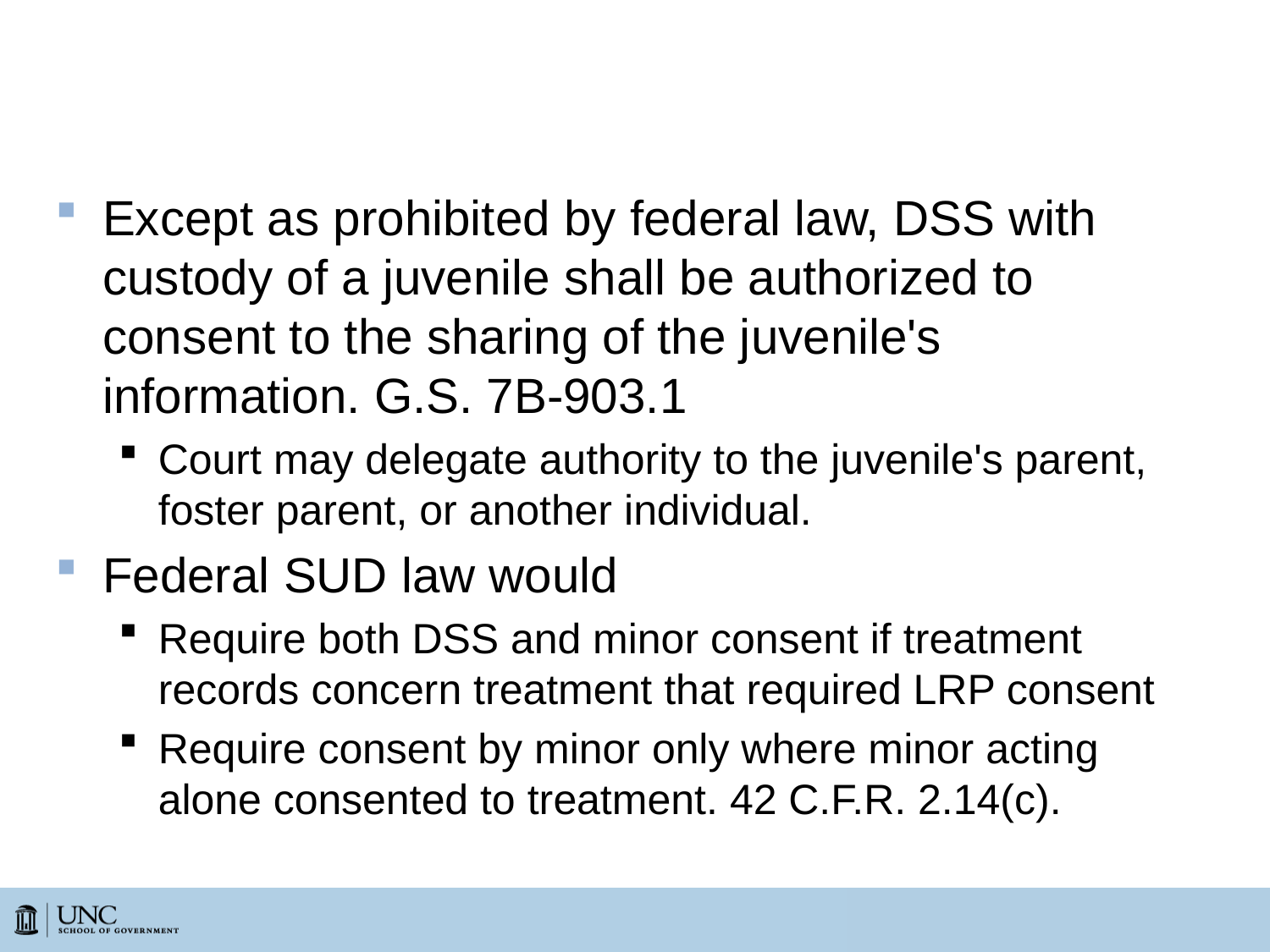

# Minors in Legal Custody of DSS
Except as prohibited by federal law, DSS with custody of a juvenile shall be authorized to consent to the sharing of the juvenile's information. G.S. 7B-903.1
Court may delegate authority to the juvenile's parent, foster parent, or another individual.
Federal SUD law would
Require both DSS and minor consent if treatment records concern treatment that required LRP consent
Require consent by minor only where minor acting alone consented to treatment. 42 C.F.R. 2.14(c).